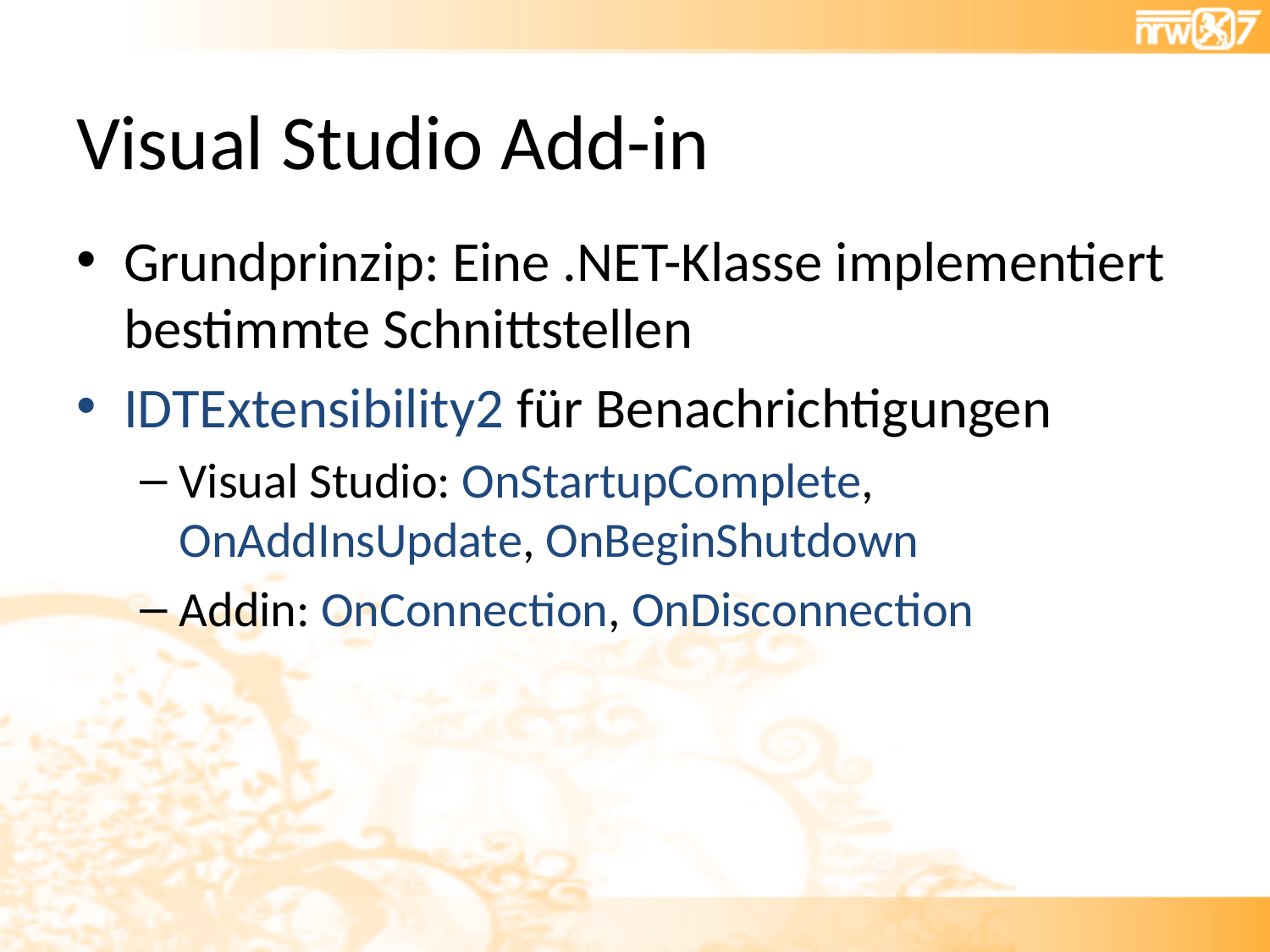

# Visual Studio Add-in
Grundprinzip: Eine .NET-Klasse implementiert bestimmte Schnittstellen
IDTExtensibility2 für Benachrichtigungen
Visual Studio: OnStartupComplete, OnAddInsUpdate, OnBeginShutdown
Addin: OnConnection, OnDisconnection